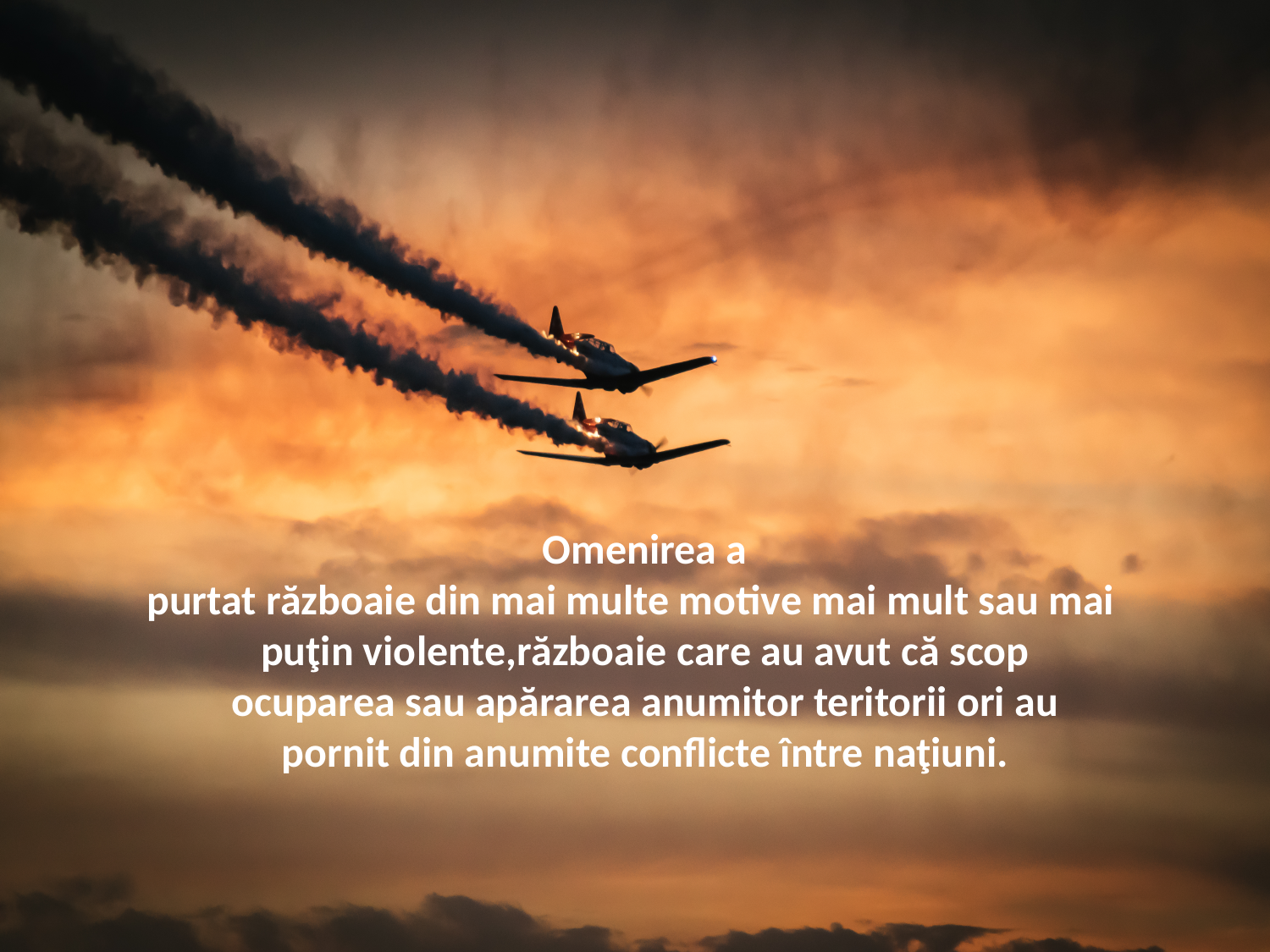

Omenirea a purtat războaie din mai multe motive mai mult sau mai    puţin violente,războaie care au avut că scop ocuparea sau apărarea anumitor teritorii ori au pornit din anumite conflicte între naţiuni.